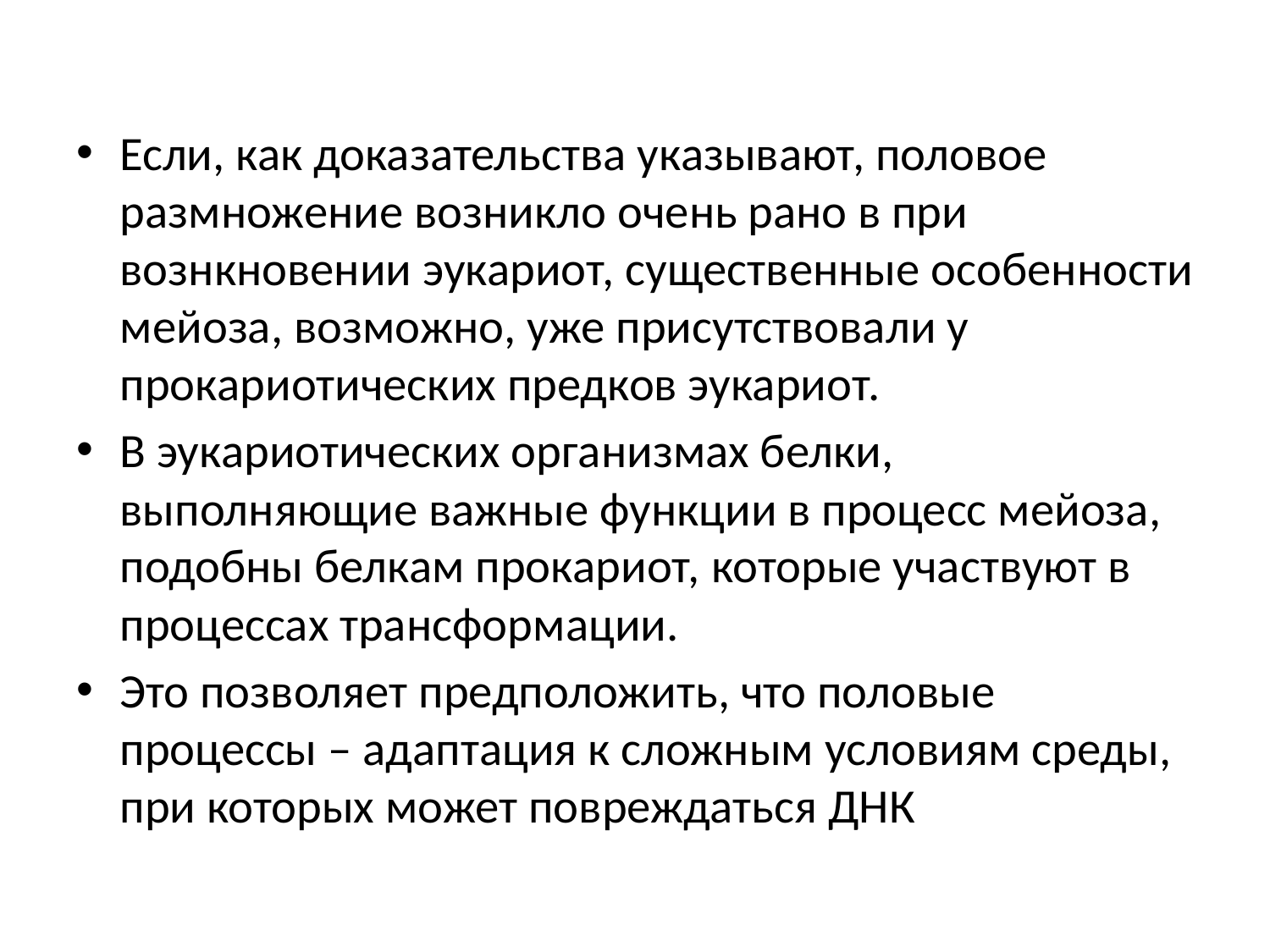

Если, как доказательства указывают, половое размножение возникло очень рано в при вознкновении эукариот, существенные особенности мейоза, возможно, уже присутствовали у прокариотических предков эукариот.
В эукариотических организмах белки, выполняющие важные функции в процесс мейоза, подобны белкам прокариот, которые участвуют в процессах трансформации.
Это позволяет предположить, что половые процессы – адаптация к сложным условиям среды, при которых может повреждаться ДНК